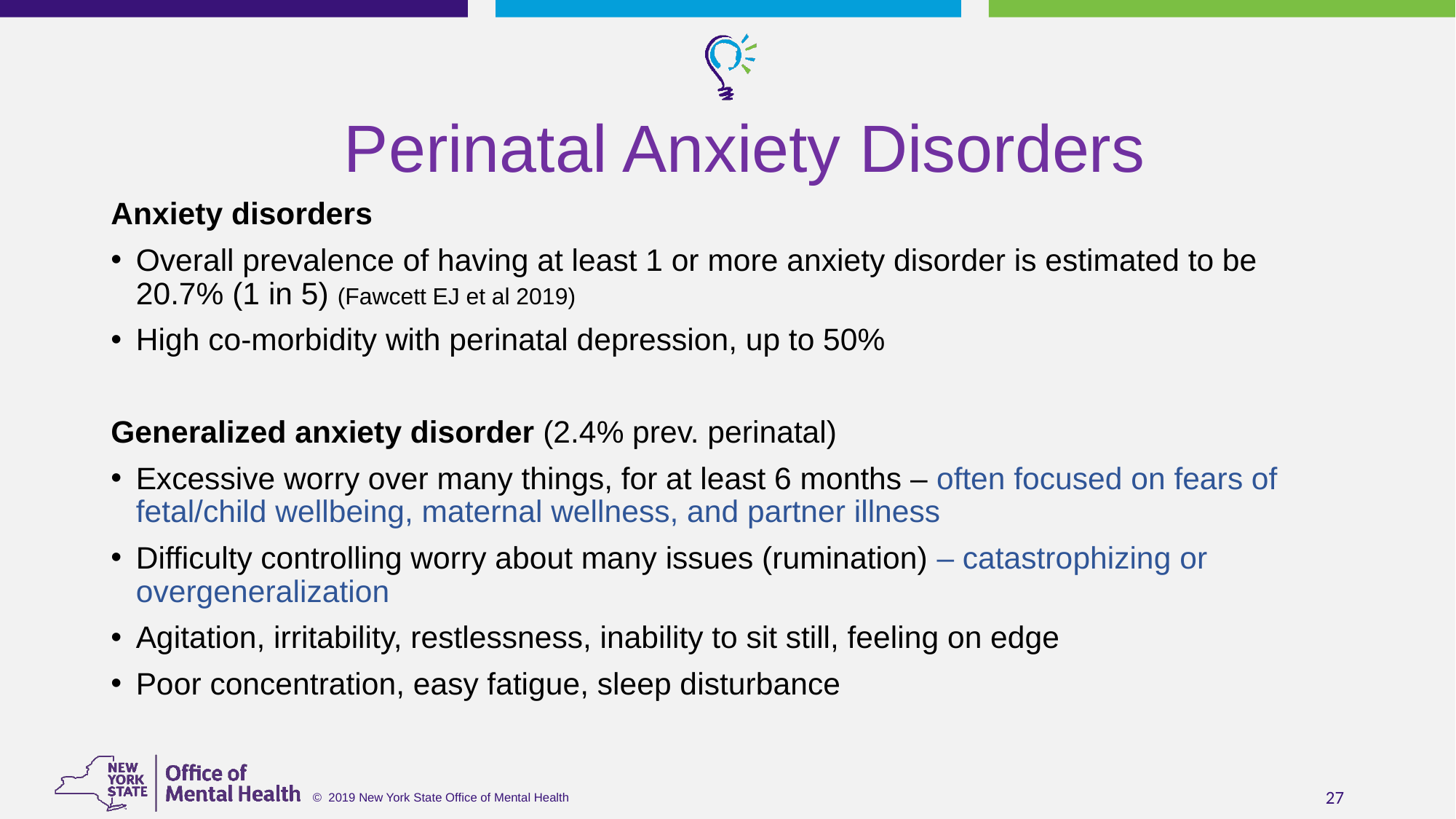

Perinatal Anxiety Disorders
Anxiety disorders
Overall prevalence of having at least 1 or more anxiety disorder is estimated to be 20.7% (1 in 5) (Fawcett EJ et al 2019)
High co-morbidity with perinatal depression, up to 50%

Generalized anxiety disorder (2.4% prev. perinatal)
Excessive worry over many things, for at least 6 months – often focused on fears of fetal/child wellbeing, maternal wellness, and partner illness
Difficulty controlling worry about many issues (rumination) – catastrophizing or overgeneralization
Agitation, irritability, restlessness, inability to sit still, feeling on edge
Poor concentration, easy fatigue, sleep disturbance